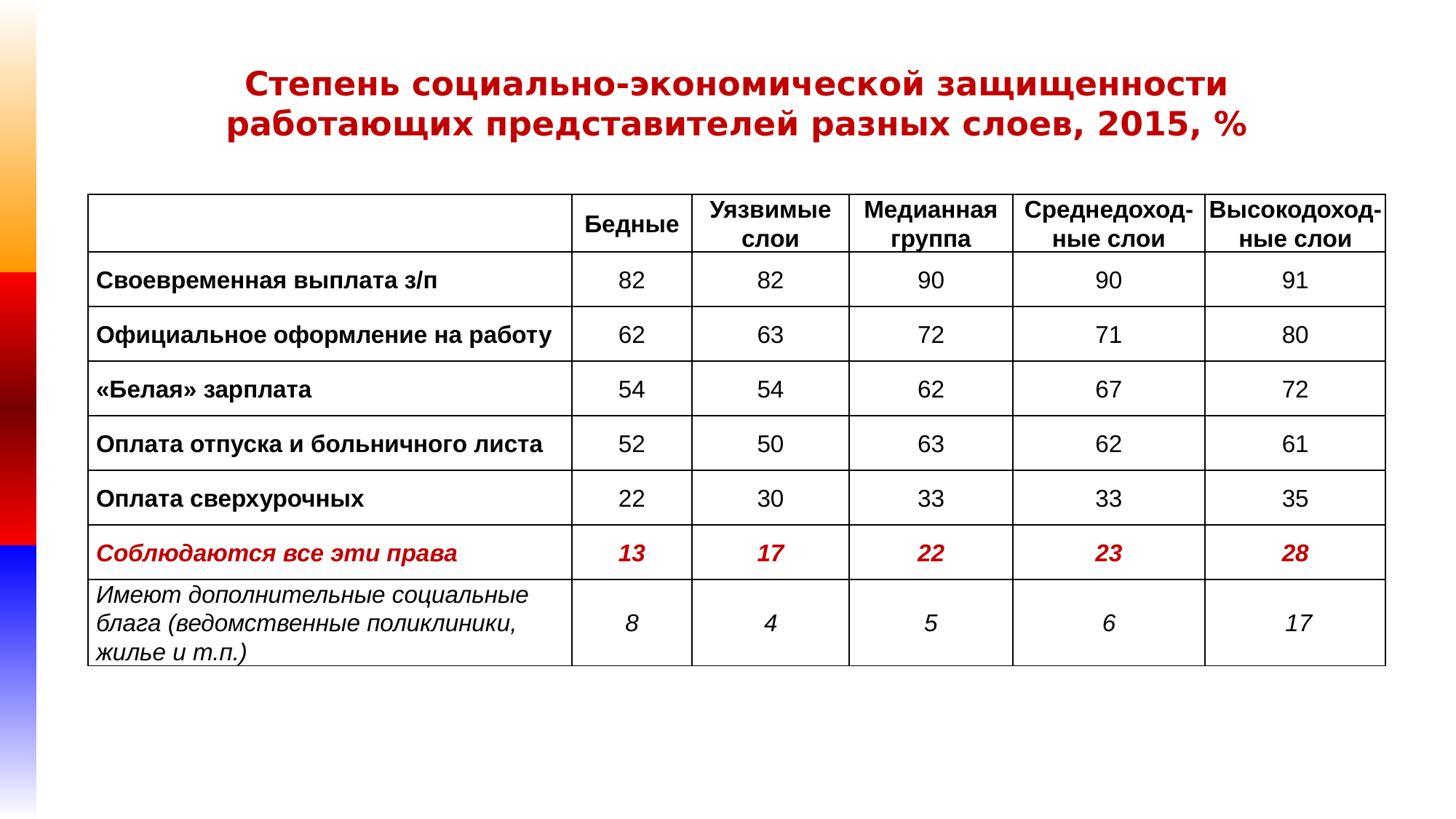

Степень социально-экономической защищенности работающих представителей разных слоев, 2015, %
|  | Бедные | Уязвимые слои | Медианная группа | Среднедоход-ные слои | Высокодоход-ные слои |
| --- | --- | --- | --- | --- | --- |
| Своевременная выплата з/п | 82 | 82 | 90 | 90 | 91 |
| Официальное оформление на работу | 62 | 63 | 72 | 71 | 80 |
| «Белая» зарплата | 54 | 54 | 62 | 67 | 72 |
| Оплата отпуска и больничного листа | 52 | 50 | 63 | 62 | 61 |
| Оплата сверхурочных | 22 | 30 | 33 | 33 | 35 |
| Соблюдаются все эти права | 13 | 17 | 22 | 23 | 28 |
| Имеют дополнительные социальные блага (ведомственные поликлиники, жилье и т.п.) | 8 | 4 | 5 | 6 | 17 |